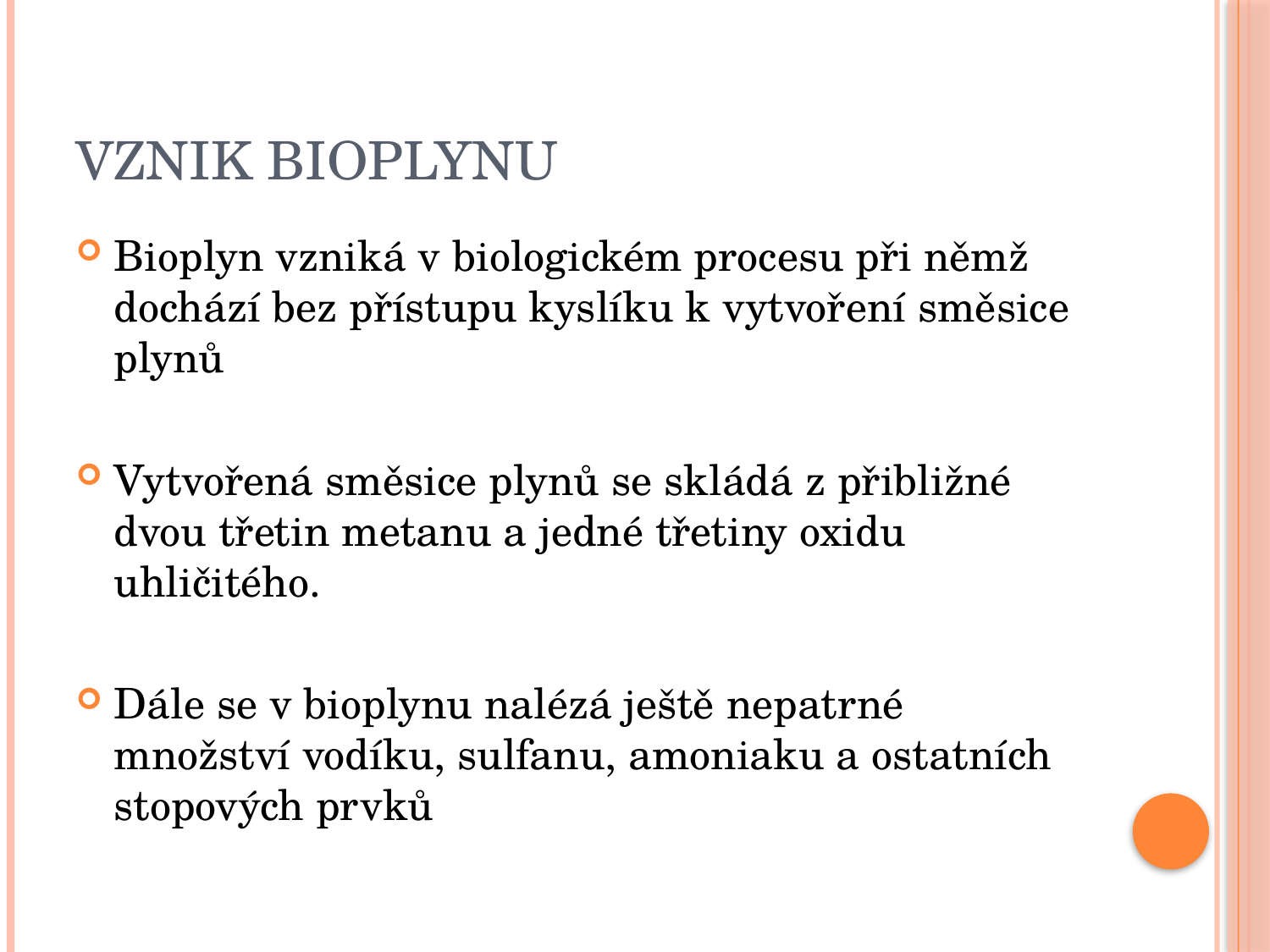

# Vznik bioplynu
Bioplyn vzniká v biologickém procesu při němž dochází bez přístupu kyslíku k vytvoření směsice plynů

Vytvořená směsice plynů se skládá z přibližné dvou třetin metanu a jedné třetiny oxidu uhličitého.

Dále se v bioplynu nalézá ještě nepatrné množství vodíku, sulfanu, amoniaku a ostatních stopových prvků